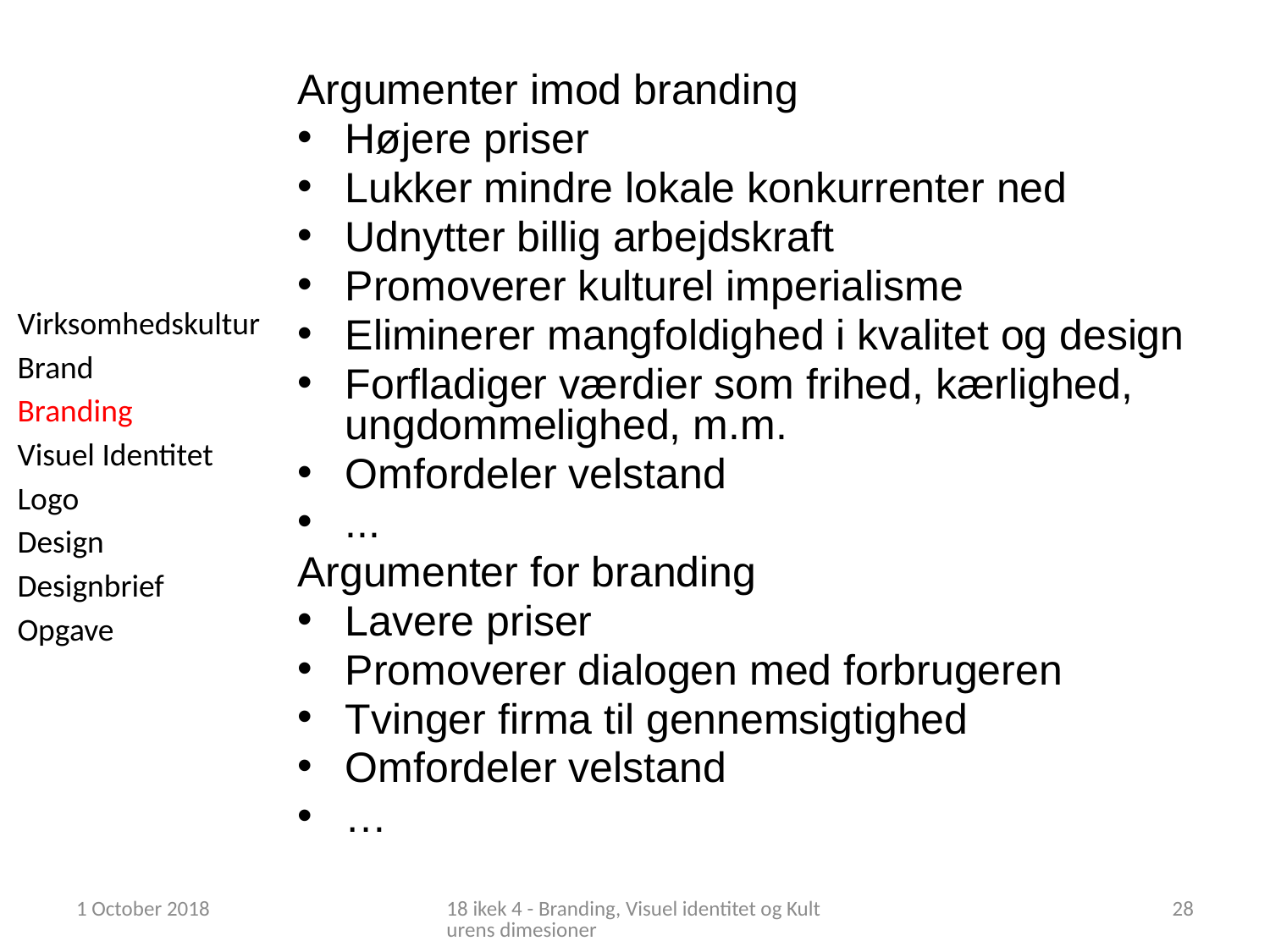

Argumenter imod branding
Højere priser
Lukker mindre lokale konkurrenter ned
Udnytter billig arbejdskraft
Promoverer kulturel imperialisme
Eliminerer mangfoldighed i kvalitet og design
Forfladiger værdier som frihed, kærlighed, ungdommelighed, m.m.
Omfordeler velstand
...
Argumenter for branding
Lavere priser
Promoverer dialogen med forbrugeren
Tvinger firma til gennemsigtighed
Omfordeler velstand
…
Virksomhedskultur
Brand
Branding
Visuel Identitet
Logo
Design
Designbrief
Opgave
1 October 2018
18 ikek 4 - Branding, Visuel identitet og Kulturens dimesioner
28